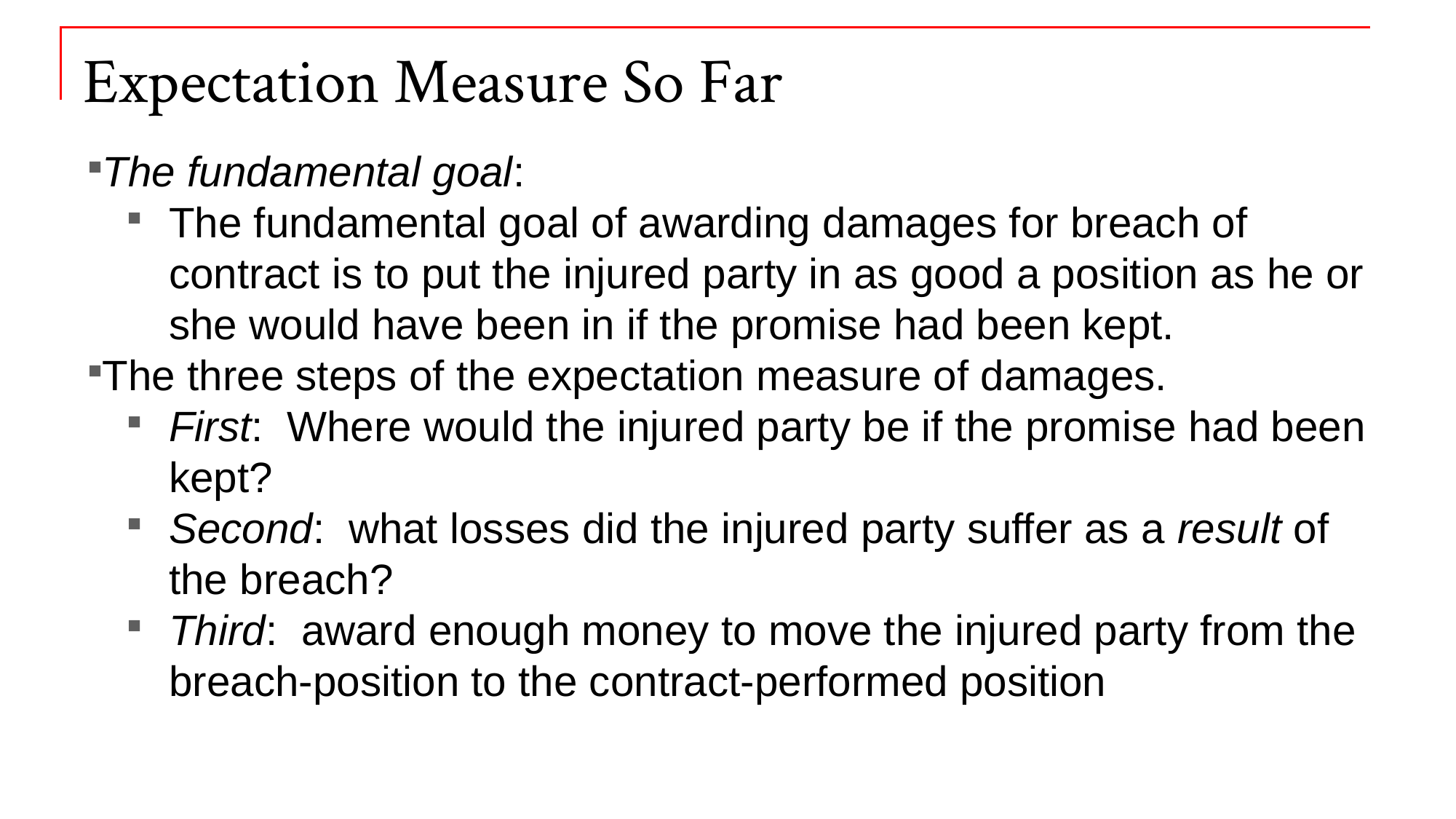

# Expectation Measure So Far
The fundamental goal:
The fundamental goal of awarding damages for breach of contract is to put the injured party in as good a position as he or she would have been in if the promise had been kept.
The three steps of the expectation measure of damages.
First:  Where would the injured party be if the promise had been kept?
Second:  what losses did the injured party suffer as a result of the breach?
Third:  award enough money to move the injured party from the breach-position to the contract-performed position